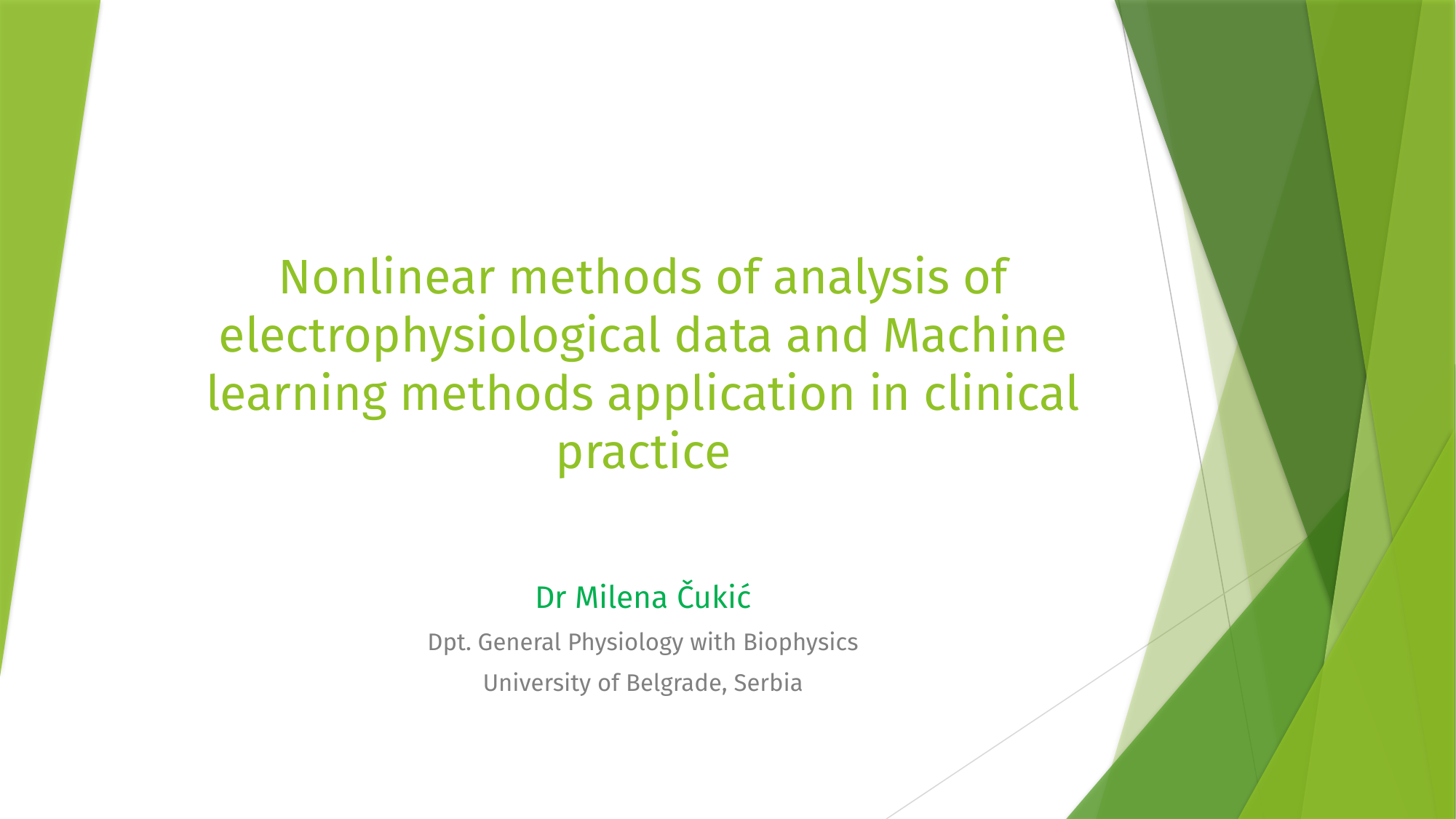

# Nonlinear methods of analysis of electrophysiological data and Machine learning methods application in clinical practice
Dr Milena Čukić
Dpt. General Physiology with Biophysics
University of Belgrade, Serbia